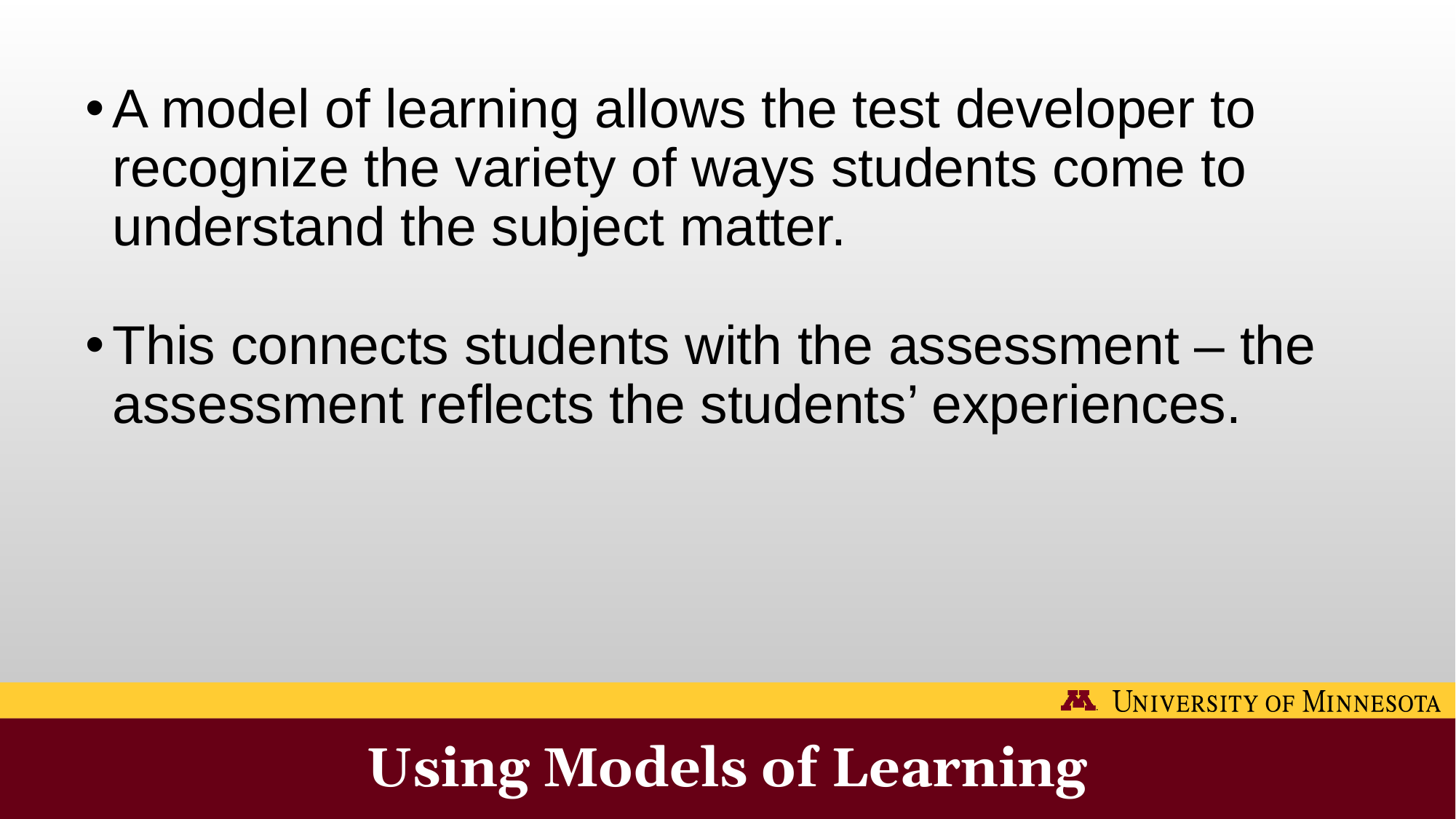

A model of learning allows the test developer to recognize the variety of ways students come to understand the subject matter.

This connects students with the assessment – the assessment reflects the students’ experiences.

# Using Models of Learning